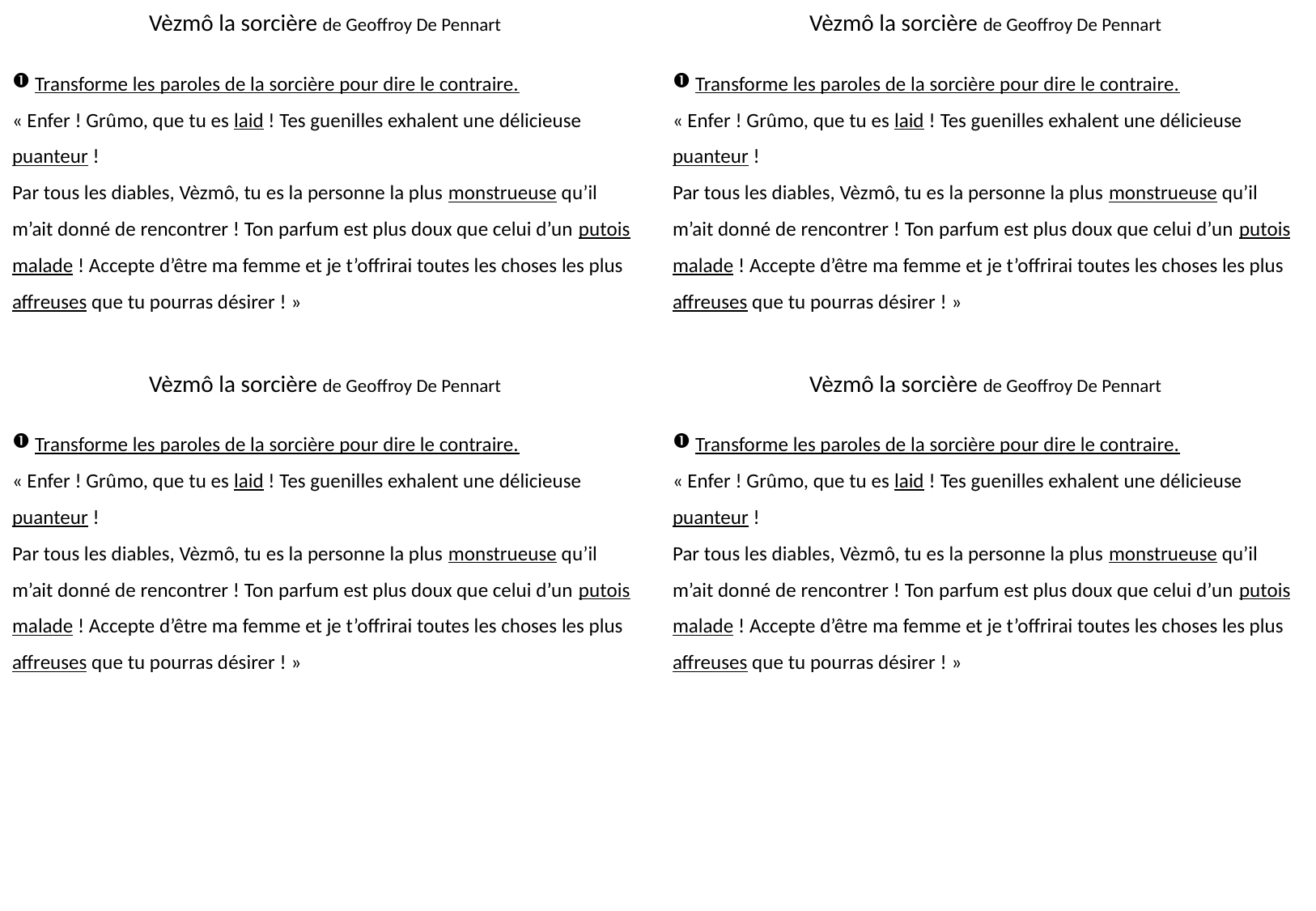

Vèzmô la sorcière de Geoffroy De Pennart

Transforme les paroles de la sorcière pour dire le contraire.
« Enfer ! Grûmo, que tu es laid ! Tes guenilles exhalent une délicieuse puanteur !
Par tous les diables, Vèzmô, tu es la personne la plus monstrueuse qu’il m’ait donné de rencontrer ! Ton parfum est plus doux que celui d’un putois malade ! Accepte d’être ma femme et je t’offrirai toutes les choses les plus affreuses que tu pourras désirer ! »
Vèzmô la sorcière de Geoffroy De Pennart

Transforme les paroles de la sorcière pour dire le contraire.
« Enfer ! Grûmo, que tu es laid ! Tes guenilles exhalent une délicieuse puanteur !
Par tous les diables, Vèzmô, tu es la personne la plus monstrueuse qu’il m’ait donné de rencontrer ! Ton parfum est plus doux que celui d’un putois malade ! Accepte d’être ma femme et je t’offrirai toutes les choses les plus affreuses que tu pourras désirer ! »
Vèzmô la sorcière de Geoffroy De Pennart

Transforme les paroles de la sorcière pour dire le contraire.
« Enfer ! Grûmo, que tu es laid ! Tes guenilles exhalent une délicieuse puanteur !
Par tous les diables, Vèzmô, tu es la personne la plus monstrueuse qu’il m’ait donné de rencontrer ! Ton parfum est plus doux que celui d’un putois malade ! Accepte d’être ma femme et je t’offrirai toutes les choses les plus affreuses que tu pourras désirer ! »
Vèzmô la sorcière de Geoffroy De Pennart

Transforme les paroles de la sorcière pour dire le contraire.
« Enfer ! Grûmo, que tu es laid ! Tes guenilles exhalent une délicieuse puanteur !
Par tous les diables, Vèzmô, tu es la personne la plus monstrueuse qu’il m’ait donné de rencontrer ! Ton parfum est plus doux que celui d’un putois malade ! Accepte d’être ma femme et je t’offrirai toutes les choses les plus affreuses que tu pourras désirer ! »